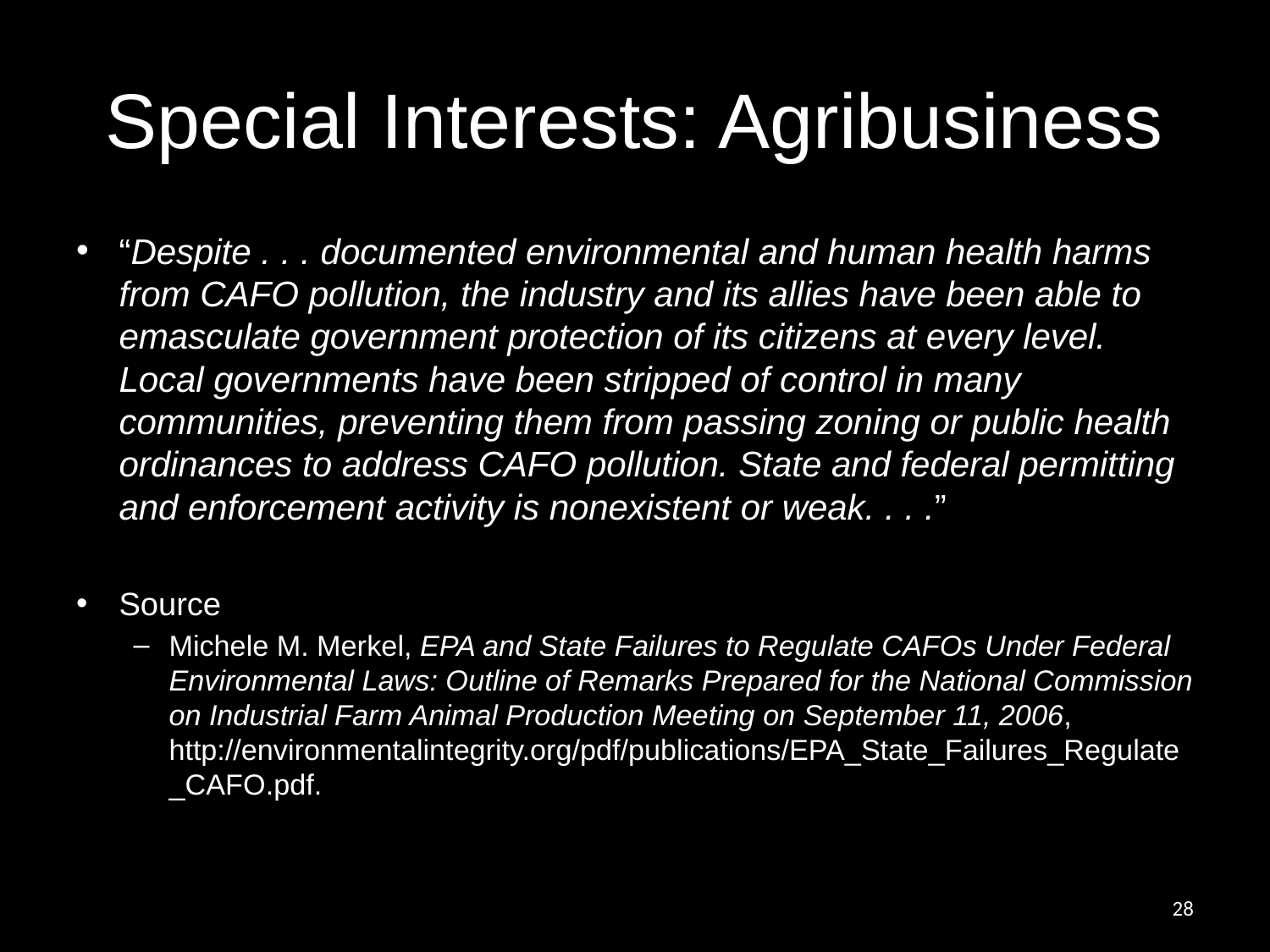

# Special Interests: Agribusiness
“Despite . . . documented environmental and human health harms from CAFO pollution, the industry and its allies have been able to emasculate government protection of its citizens at every level. Local governments have been stripped of control in many communities, preventing them from passing zoning or public health ordinances to address CAFO pollution. State and federal permitting and enforcement activity is nonexistent or weak. . . .”

Source
Michele M. Merkel, EPA and State Failures to Regulate CAFOs Under Federal Environmental Laws: Outline of Remarks Prepared for the National Commission on Industrial Farm Animal Production Meeting on September 11, 2006, http://environmentalintegrity.org/pdf/publications/EPA_State_Failures_Regulate_CAFO.pdf.

28